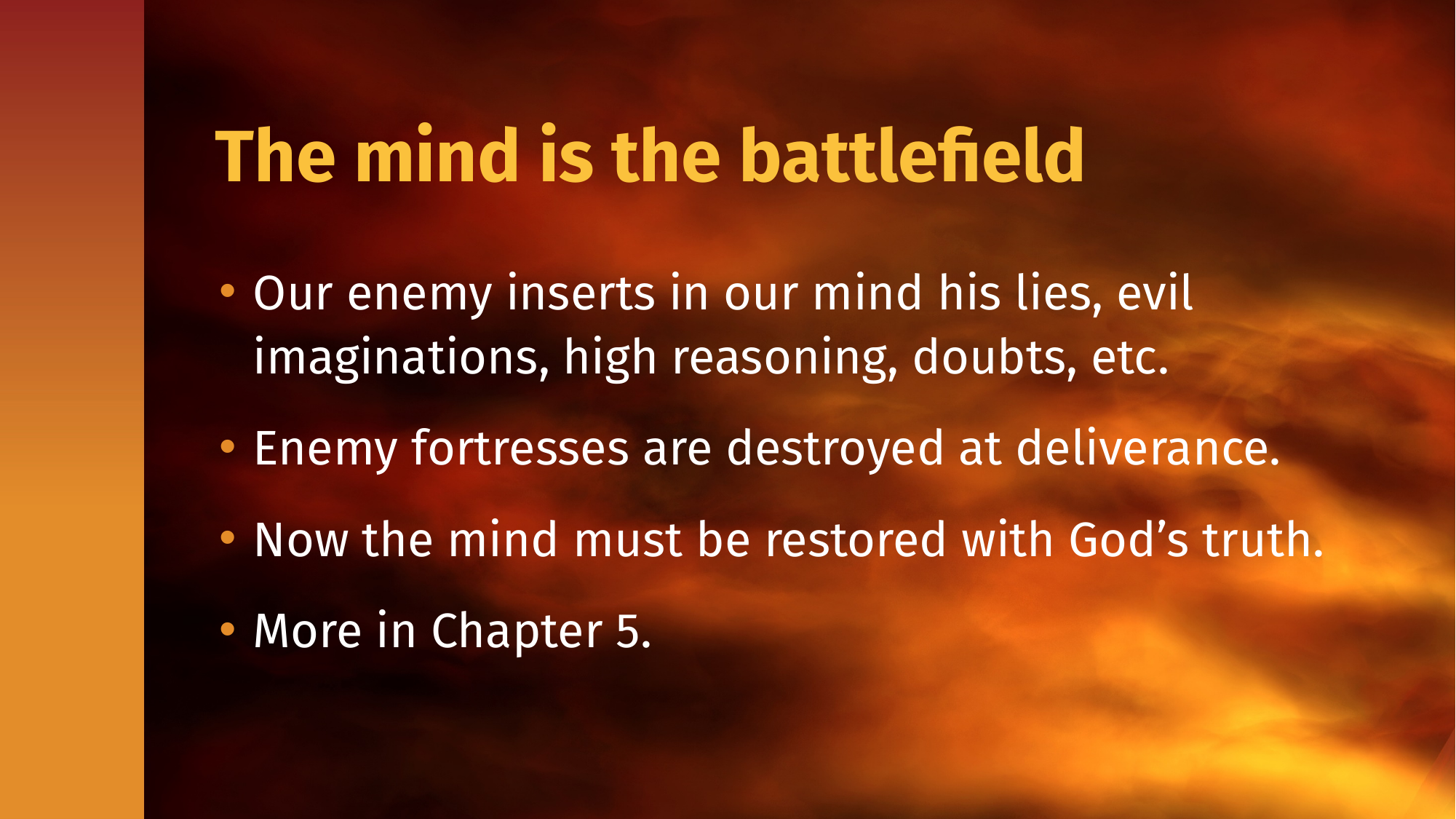

# The mind is the battlefield
Our enemy inserts in our mind his lies, evil imaginations, high reasoning, doubts, etc.
Enemy fortresses are destroyed at deliverance.
Now the mind must be restored with God’s truth.
More in Chapter 5.